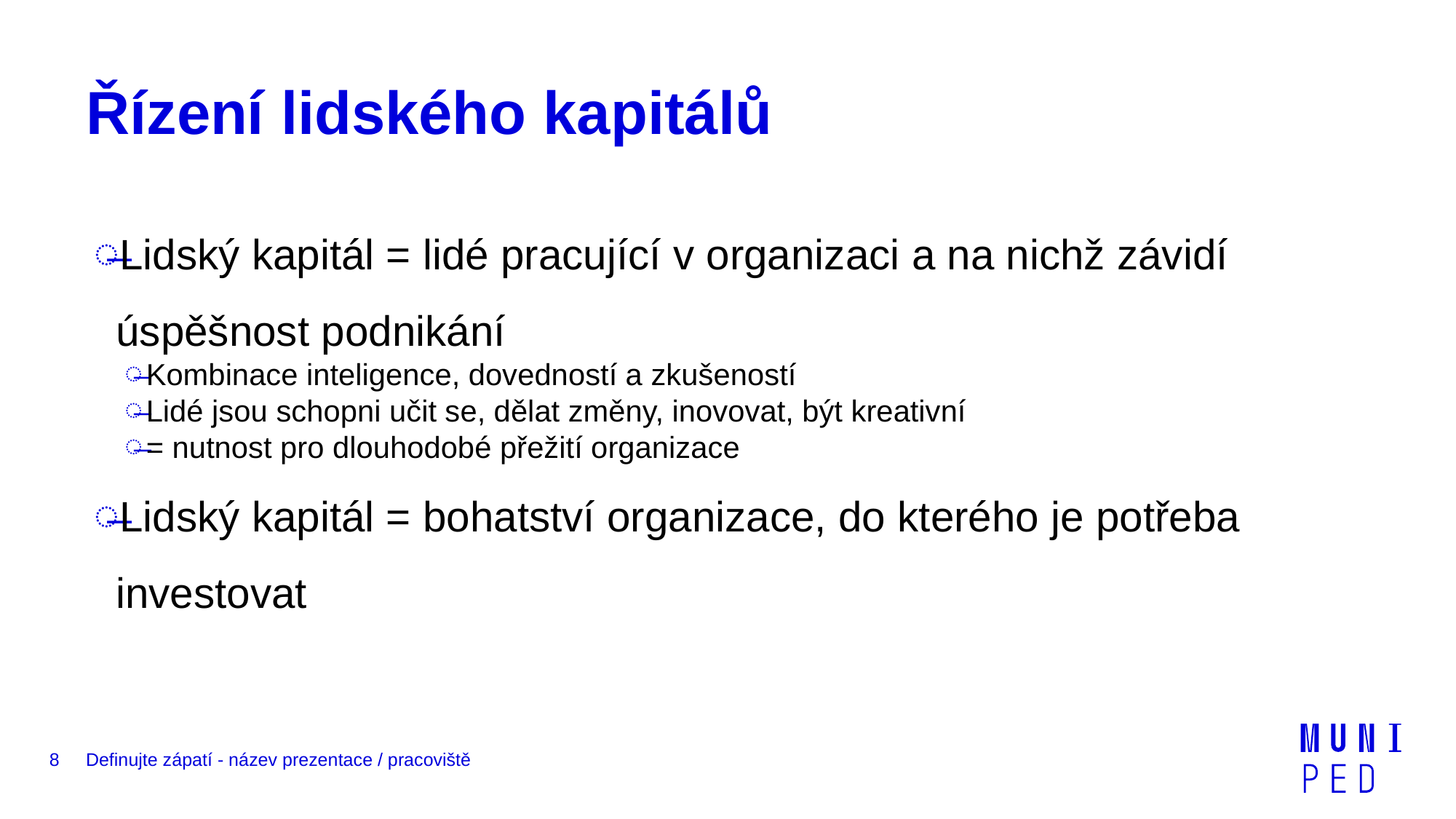

# Řízení lidského kapitálů
Lidský kapitál = lidé pracující v organizaci a na nichž závidí úspěšnost podnikání
Kombinace inteligence, dovedností a zkušeností
Lidé jsou schopni učit se, dělat změny, inovovat, být kreativní
= nutnost pro dlouhodobé přežití organizace
Lidský kapitál = bohatství organizace, do kterého je potřeba investovat

8
Definujte zápatí - název prezentace / pracoviště